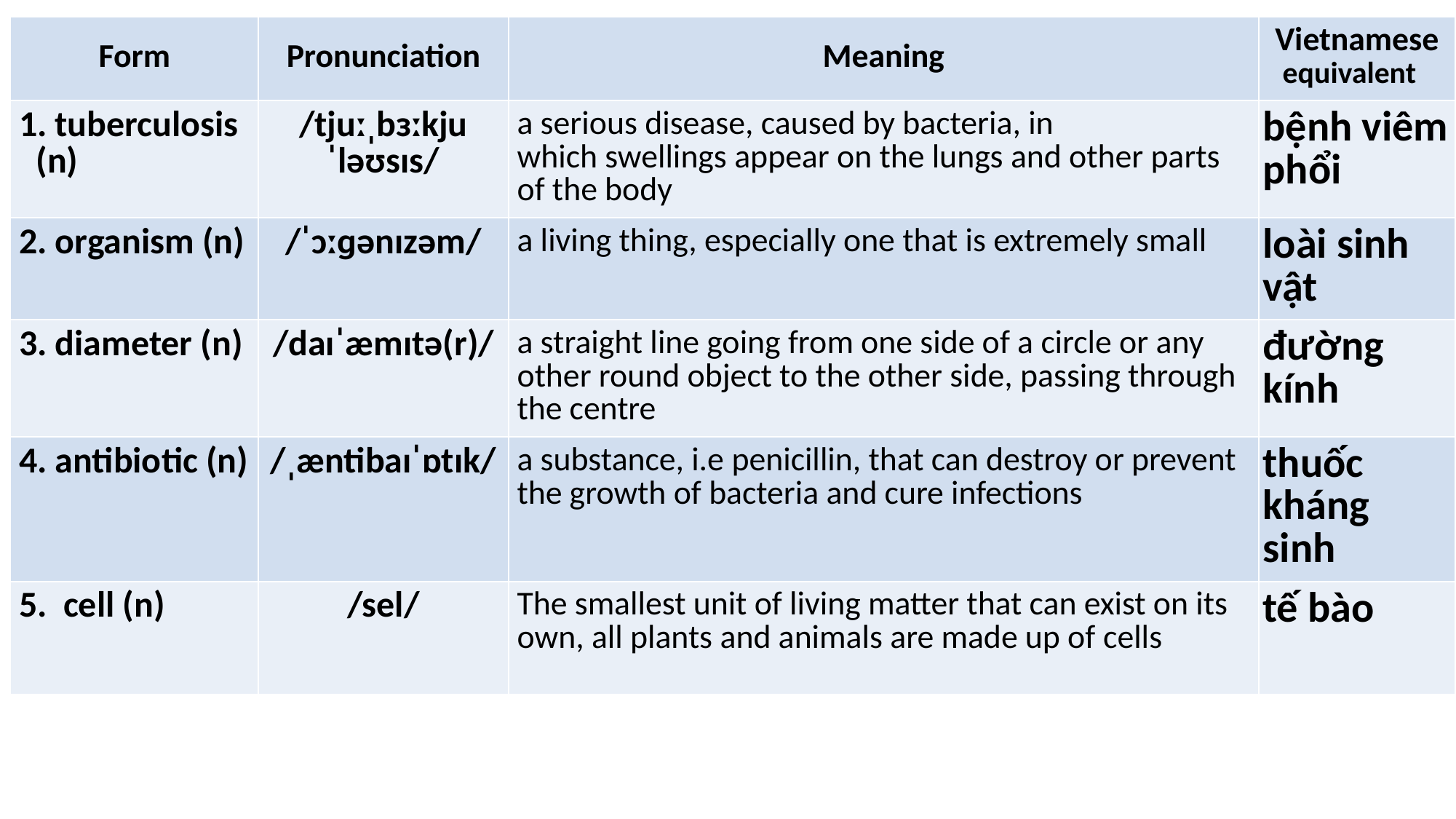

| Form | Pronunciation | Meaning | Vietnamese equivalent |
| --- | --- | --- | --- |
| 1. tuberculosis (n) | /tjuːˌbɜːkjuˈləʊsɪs/ | a serious disease, caused by bacteria, in which swellings appear on the lungs and other parts of the body | bệnh viêm phổi |
| 2. organism (n) | /ˈɔːɡənɪzəm/ | a living thing, especially one that is extremely small | loài sinh vật |
| 3. diameter (n) | /daɪˈæmɪtə(r)/ | a straight line going from one side of a circle or any other round object to the other side, passing through the centre | đường kính |
| 4. antibiotic (n) | /ˌæntibaɪˈɒtɪk/ | a substance, i.e penicillin, that can destroy or prevent the growth of bacteria and cure infections | thuốc kháng sinh |
| 5. cell (n) | /sel/ | The smallest unit of living matter that can exist on its own, all plants and animals are made up of cells | tế bào |